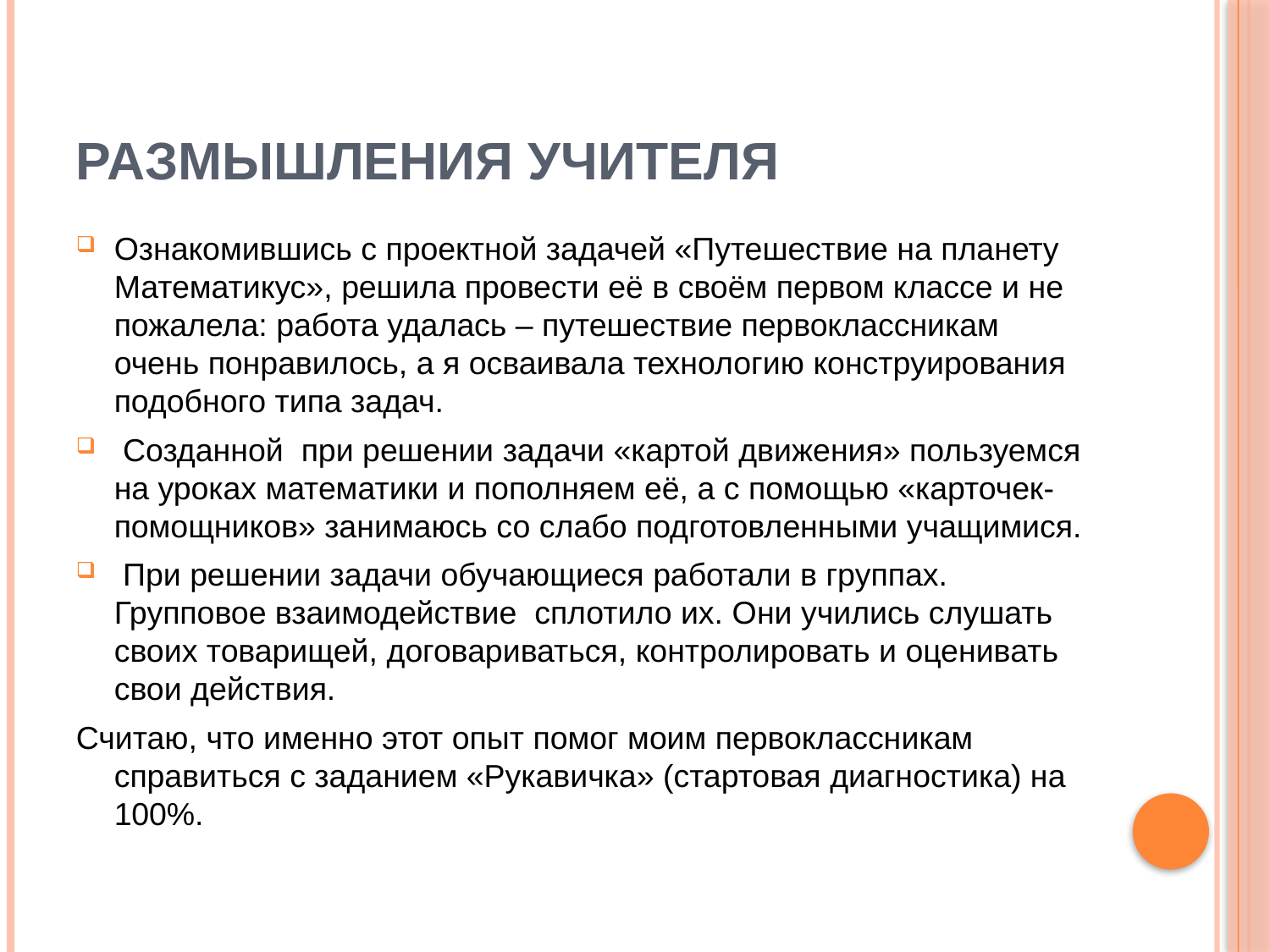

# Размышления учителя
Ознакомившись с проектной задачей «Путешествие на планету Математикус», решила провести её в своём первом классе и не пожалела: работа удалась – путешествие первоклассникам очень понравилось, а я осваивала технологию конструирования подобного типа задач.
 Созданной  при решении задачи «картой движения» пользуемся на уроках математики и пополняем её, а с помощью «карточек-помощников» занимаюсь со слабо подготовленными учащимися.
 При решении задачи обучающиеся работали в группах. Групповое взаимодействие  сплотило их. Они учились слушать своих товарищей, договариваться, контролировать и оценивать свои действия.
Считаю, что именно этот опыт помог моим первоклассникам справиться с заданием «Рукавичка» (стартовая диагностика) на 100%.